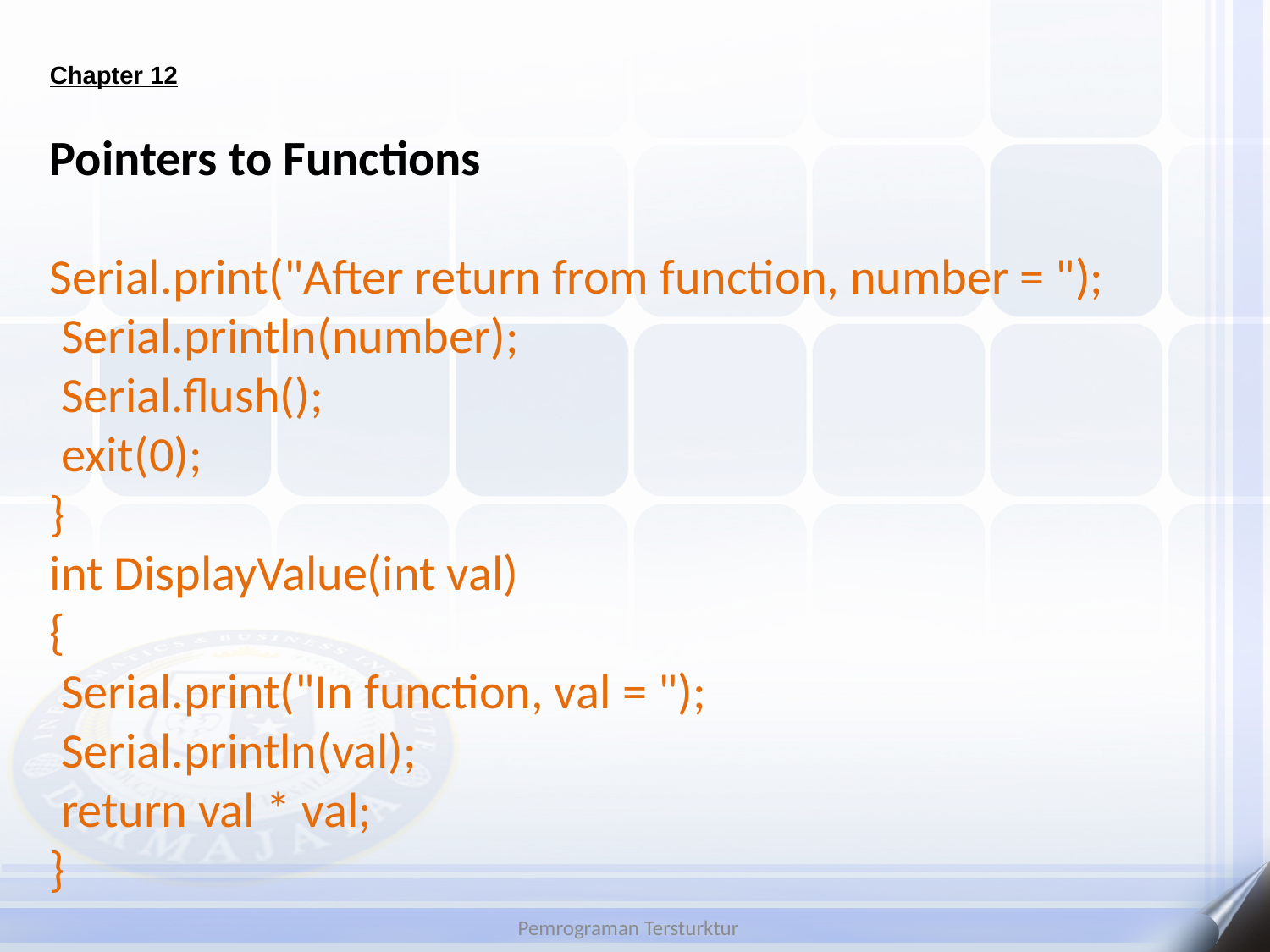

# Chapter 12
Pointers to Functions

Serial.print("After return from function, number = ");
 Serial.println(number);
 Serial.flush();
 exit(0);
}
int DisplayValue(int val)
{
 Serial.print("In function, val = ");
 Serial.println(val);
 return val * val;
}
Pemrograman Tersturktur